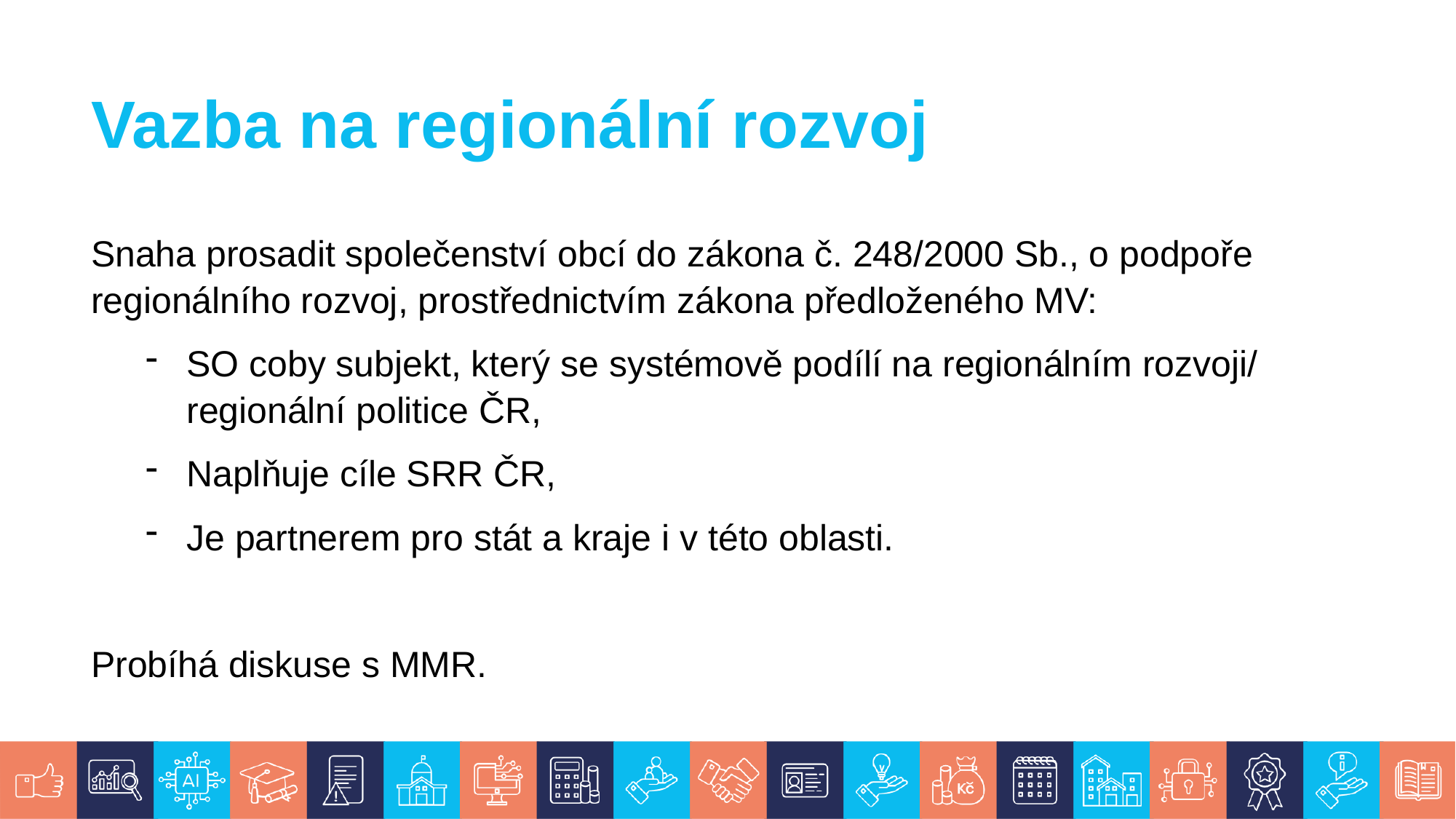

# Vazba na regionální rozvoj
Snaha prosadit společenství obcí do zákona č. 248/2000 Sb., o podpoře regionálního rozvoj, prostřednictvím zákona předloženého MV:
SO coby subjekt, který se systémově podílí na regionálním rozvoji/ regionální politice ČR,
Naplňuje cíle SRR ČR,
Je partnerem pro stát a kraje i v této oblasti.

Probíhá diskuse s MMR.